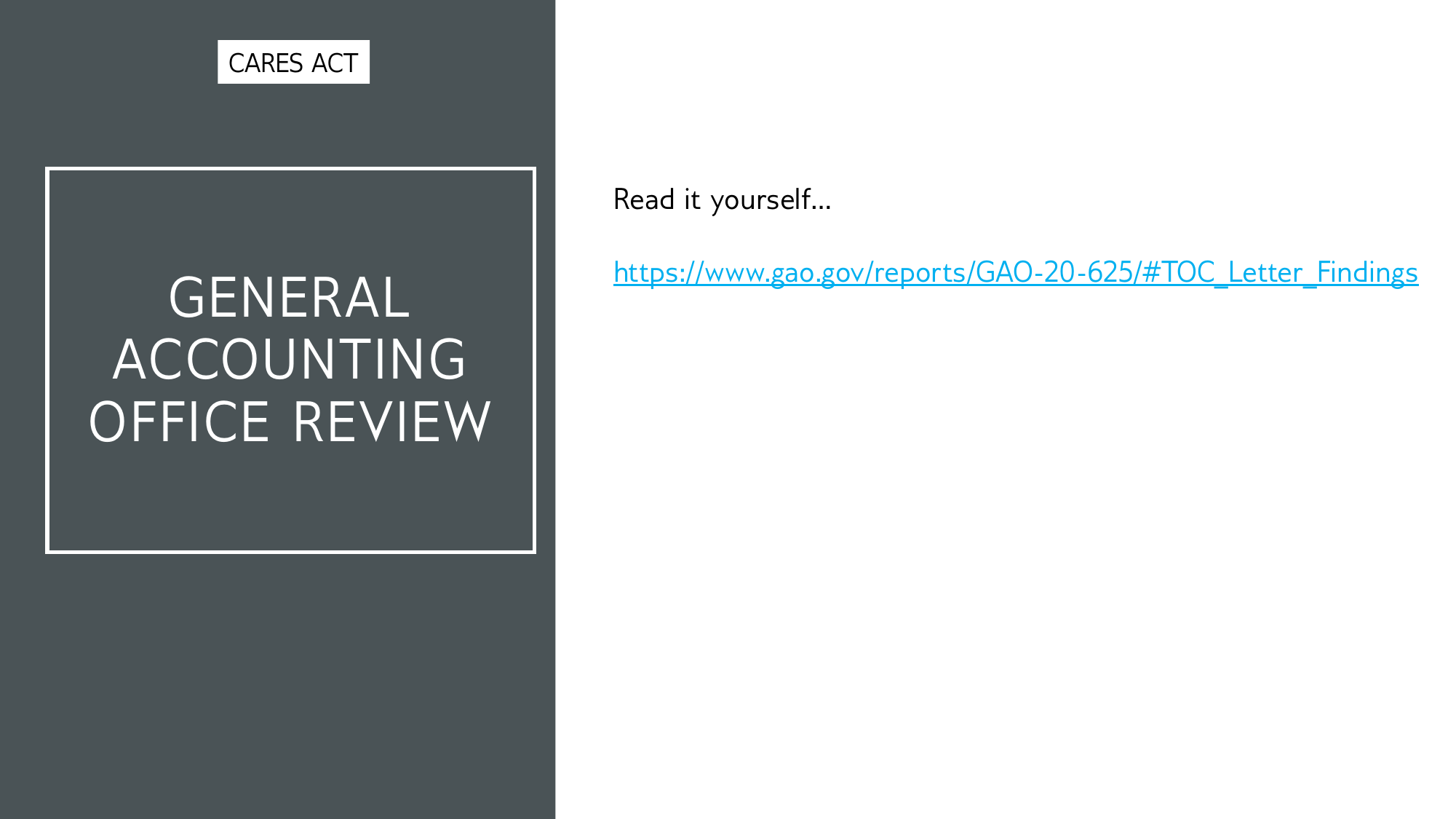

CARES ACT

Read it yourself…

https://www.gao.gov/reports/GAO-20-625/#TOC_Letter_Findings
# General Accounting Office review